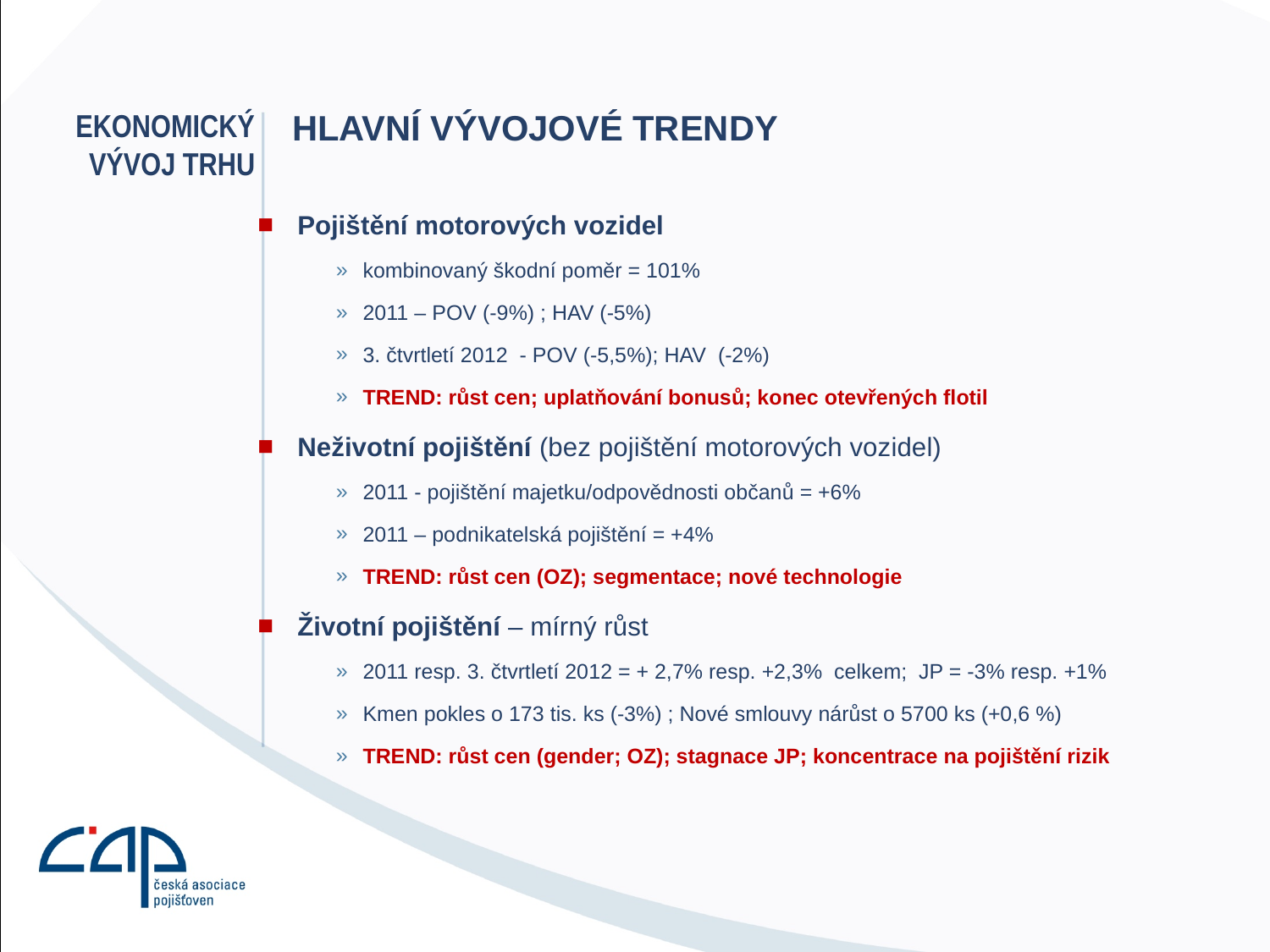

# Ekonomický vývoj trhu
Hlavní vývojové trendy

Pojištění motorových vozidel
kombinovaný škodní poměr = 101%
2011 – POV (-9%) ; HAV (-5%)
3. čtvrtletí 2012  - POV (-5,5%); HAV  (-2%)
TREND: růst cen; uplatňování bonusů; konec otevřených flotil
Neživotní pojištění (bez pojištění motorových vozidel)
2011 - pojištění majetku/odpovědnosti občanů = +6%
2011 – podnikatelská pojištění = +4%
TREND: růst cen (OZ); segmentace; nové technologie
Životní pojištění – mírný růst
2011 resp. 3. čtvrtletí 2012 = + 2,7% resp. +2,3%  celkem;  JP = -3% resp. +1%
Kmen pokles o 173 tis. ks (-3%) ; Nové smlouvy nárůst o 5700 ks (+0,6 %)
TREND: růst cen (gender; OZ); stagnace JP; koncentrace na pojištění rizik